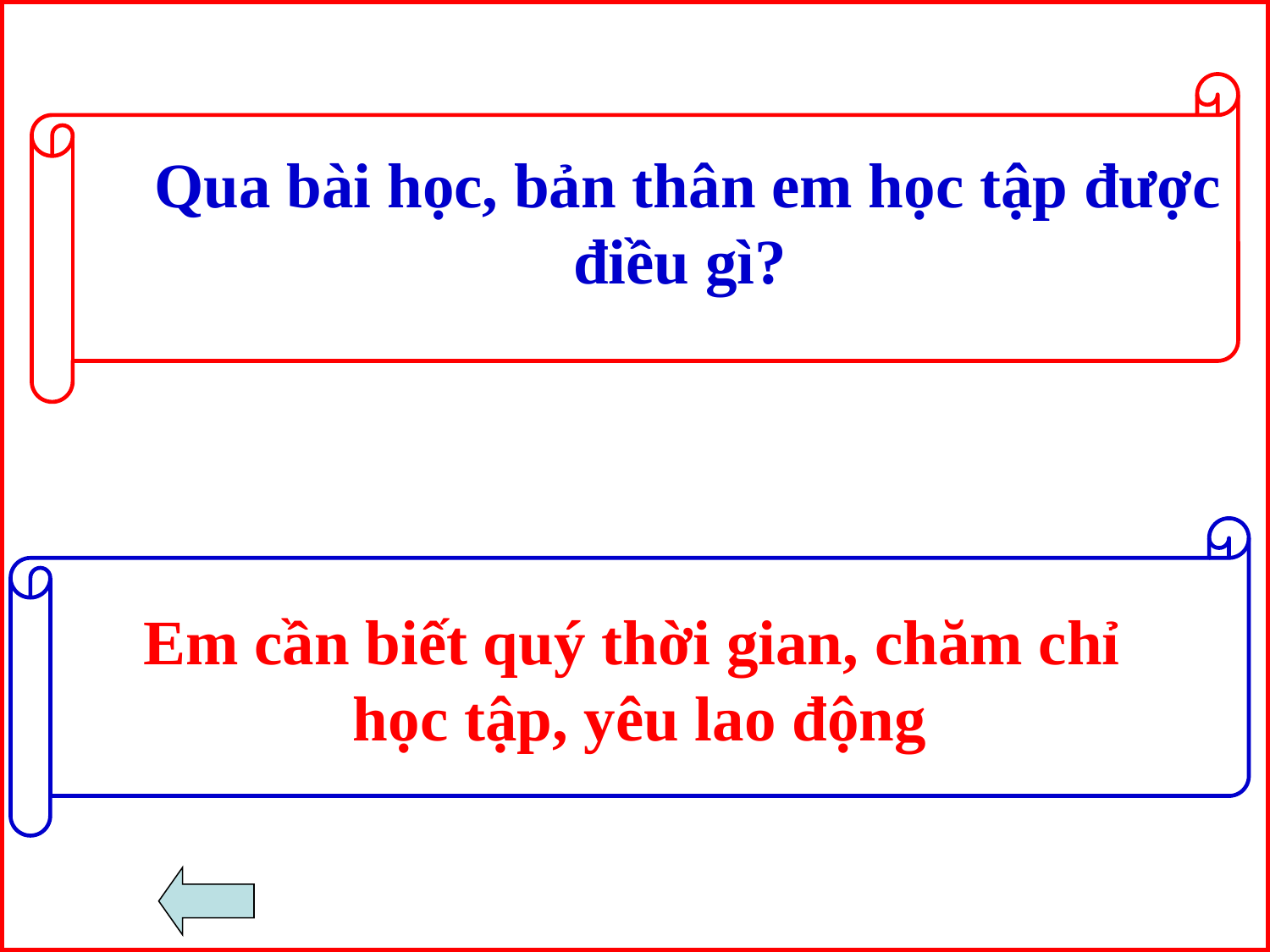

Qua bài học, bản thân em học tập được điều gì?
Em cần biết quý thời gian, chăm chỉ
học tập, yêu lao động